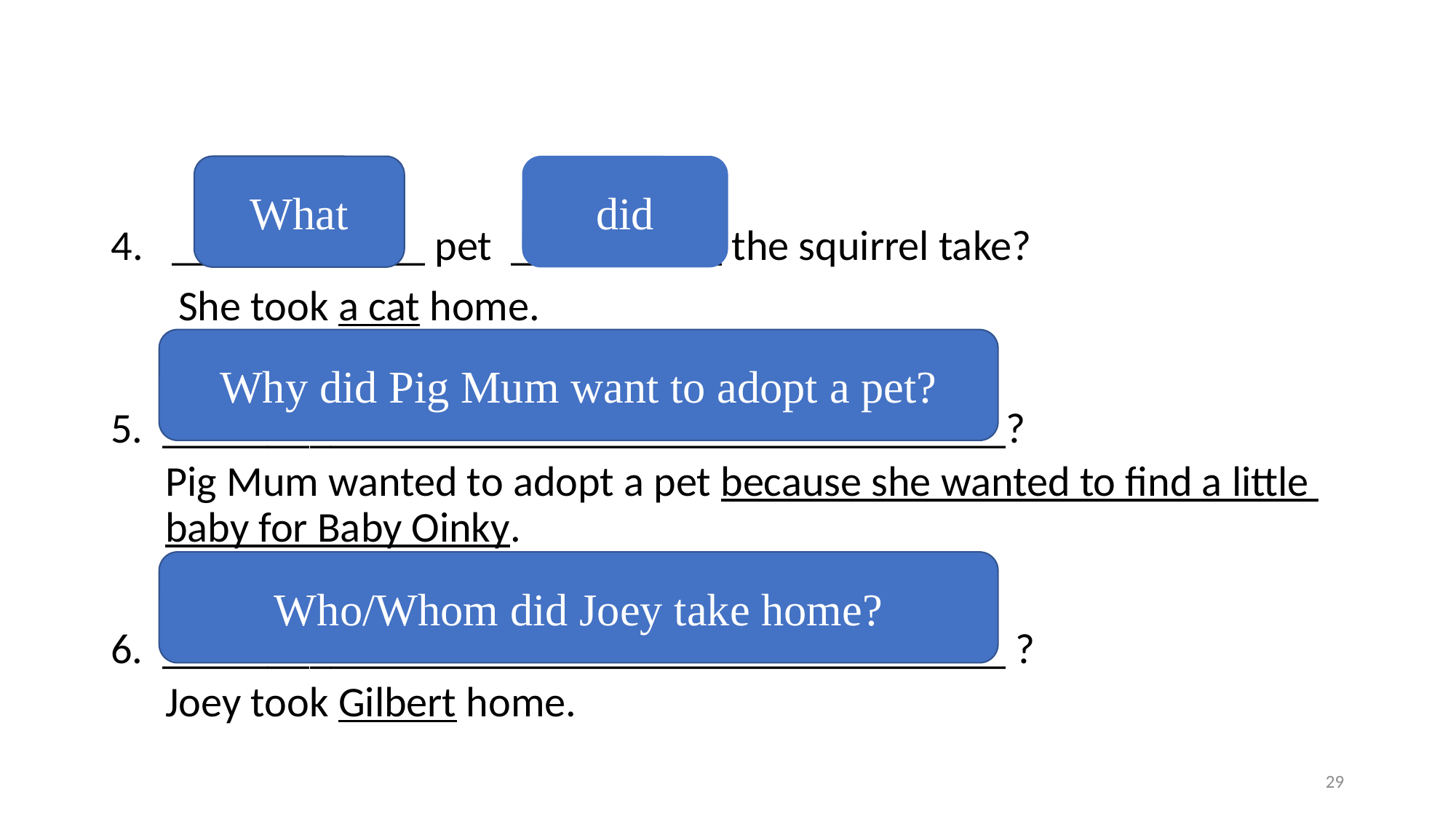

#
What
did
____________ pet  __________ the squirrel take?
       She took a cat home.

5.  ________________________________________?
Pig Mum wanted to adopt a pet because she wanted to find a little  baby for Baby Oinky.

6.  ________________________________________ ?
Joey took Gilbert home.
Why did Pig Mum want to adopt a pet?
Who/Whom did Joey take home?
29